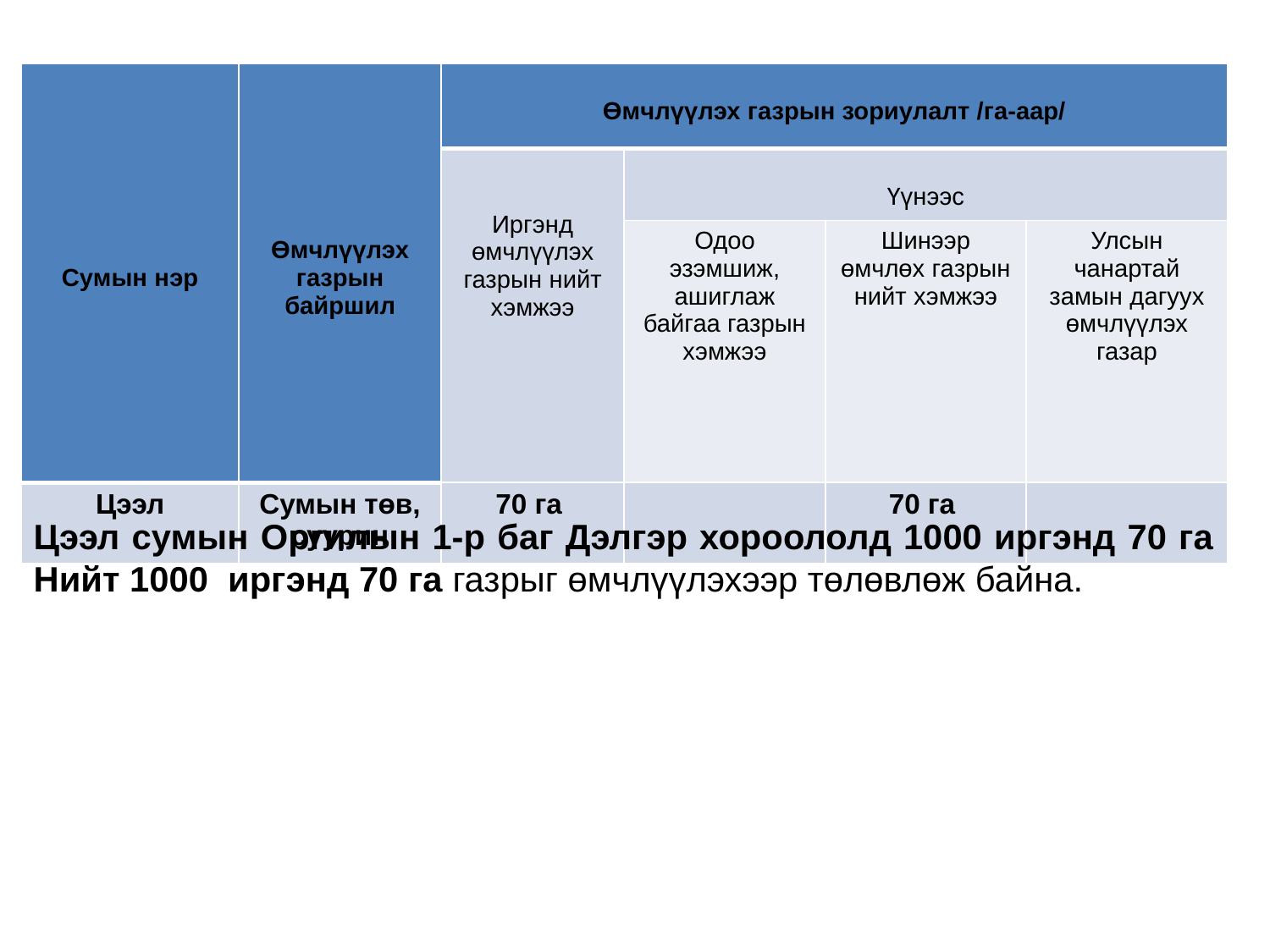

| Сумын нэр | Өмчлүүлэх газрын байршил | Өмчлүүлэх газрын зориулалт /га-аар/ |  |  |  |
| --- | --- | --- | --- | --- | --- |
|  |  | Иргэнд өмчлүүлэх газрын нийт хэмжээ | Үүнээс |  |  |
|  |  |  | Одоо эзэмшиж, ашиглаж байгаа газрын хэмжээ | Шинээр өмчлөх газрын нийт хэмжээ | Улсын чанартай замын дагуух өмчлүүлэх газар |
| Цээл | Сумын төв, суурин | 70 га |  | 70 га |  |

Цээл сумын Оргилын 1-р баг Дэлгэр хороололд 1000 иргэнд 70 га  Нийт 1000  иргэнд 70 га газрыг өмчлүүлэхээр төлөвлөж байна.